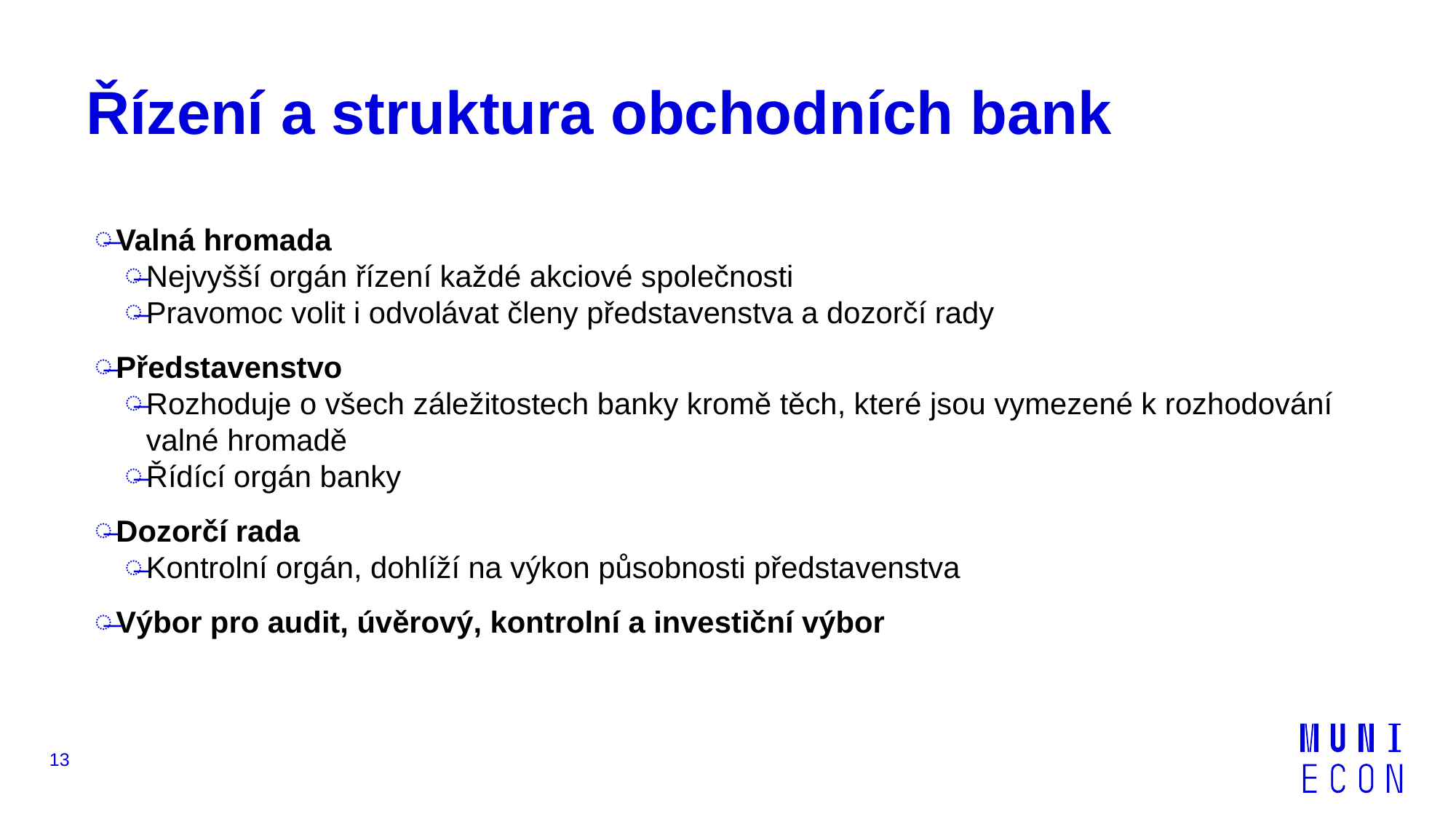

# Řízení a struktura obchodních bank
Valná hromada
Nejvyšší orgán řízení každé akciové společnosti
Pravomoc volit i odvolávat členy představenstva a dozorčí rady
Představenstvo
Rozhoduje o všech záležitostech banky kromě těch, které jsou vymezené k rozhodování valné hromadě
Řídící orgán banky
Dozorčí rada
Kontrolní orgán, dohlíží na výkon působnosti představenstva
Výbor pro audit, úvěrový, kontrolní a investiční výbor

13